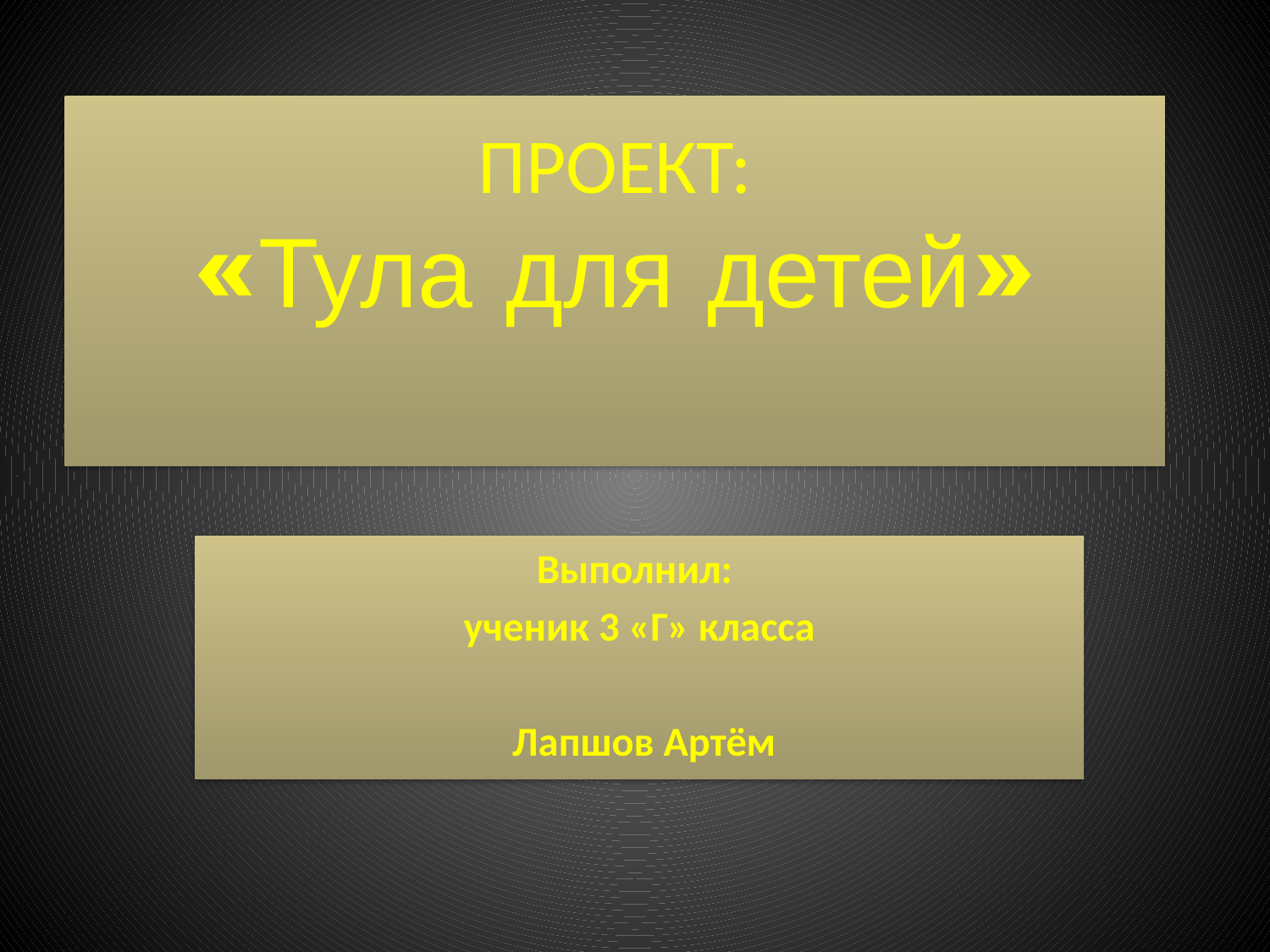

# ПРОЕКТ: «Тула для детей»
Выполнил:
ученик 3 «Г» класса

 Лапшов Артём